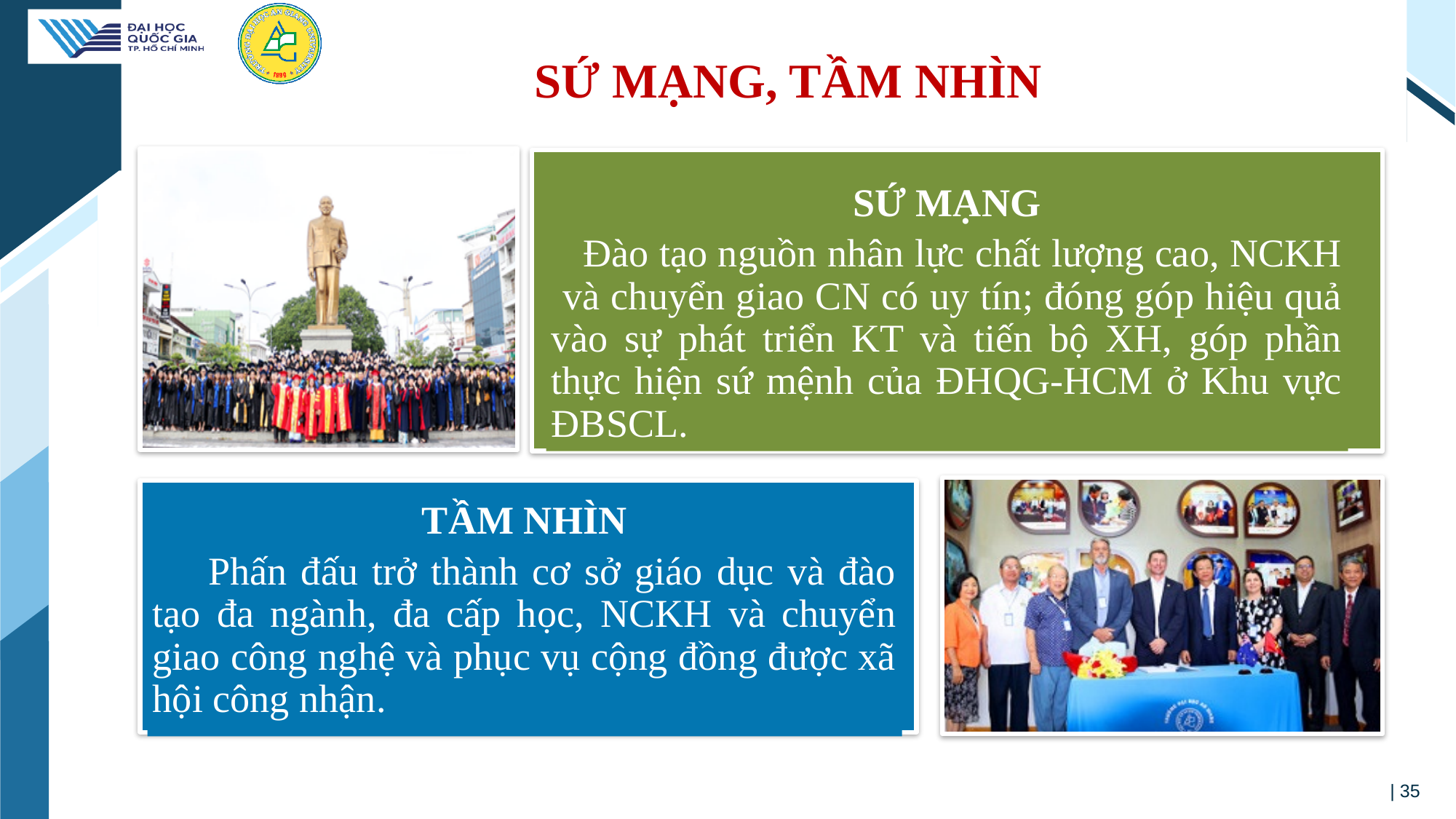

# SỨ MẠNG, TẦM NHÌN

SỨ MẠNG
   Đào tạo nguồn nhân lực chất lượng cao, NCKH  và chuyển giao CN có uy tín; đóng góp hiệu quả vào sự phát triển KT và tiến bộ XH, góp phần thực hiện sứ mệnh của ĐHQG-HCM ở Khu vực ĐBSCL.

TẦM NHÌN
    Phấn đấu trở thành cơ sở giáo dục và đào tạo đa ngành, đa cấp học, NCKH và chuyển giao công nghệ và phục vụ cộng đồng được xã hội công nhận.
| 35